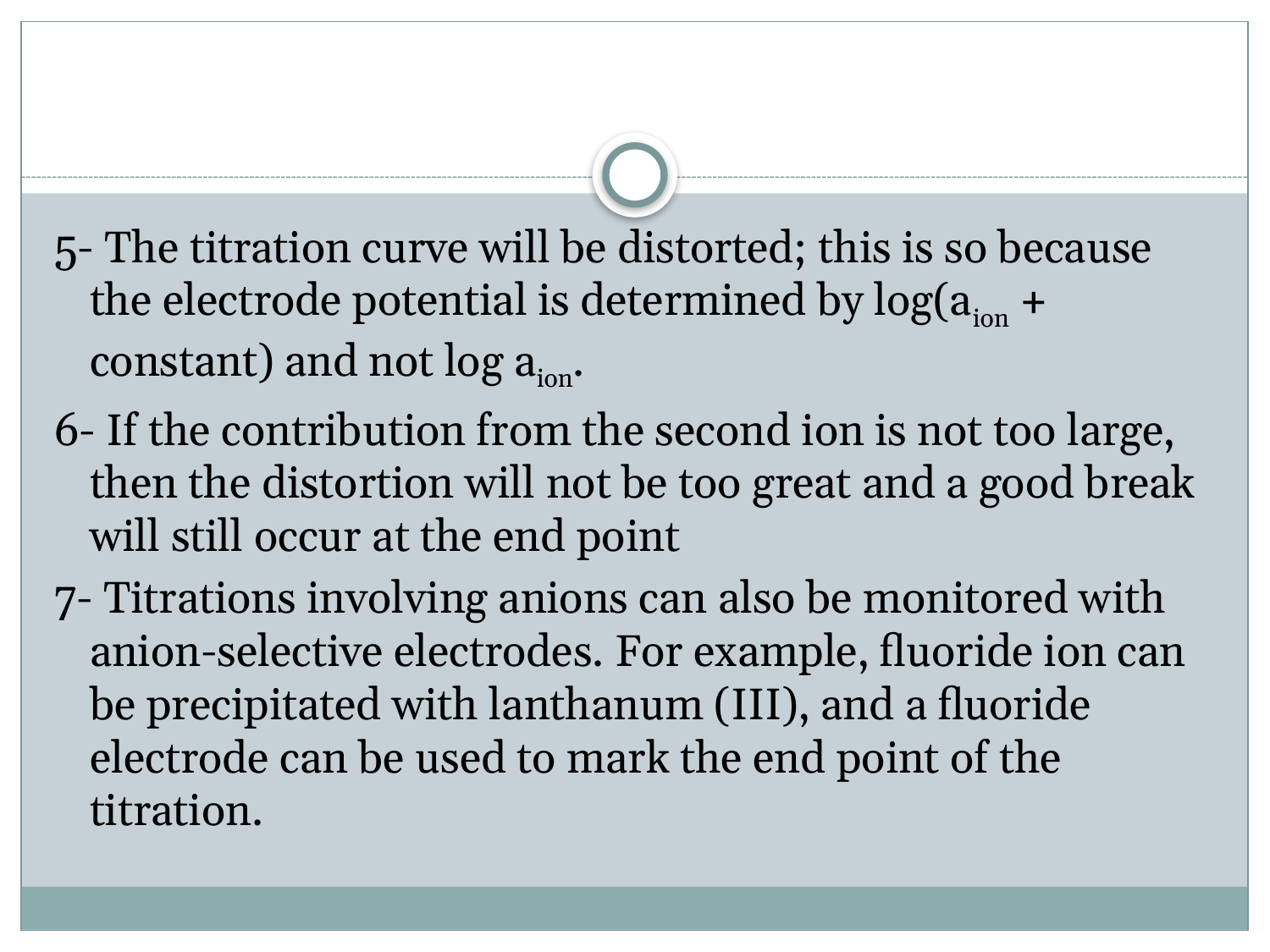

#
5- The titration curve will be distorted; this is so because the electrode potential is determined by log(aion + constant) and not log aion.
6- If the contribution from the second ion is not too large, then the distortion will not be too great and a good break will still occur at the end point
7- Titrations involving anions can also be monitored with anion-selective electrodes. For example, fluoride ion can be precipitated with lanthanum (III), and a fluoride electrode can be used to mark the end point of the titration.